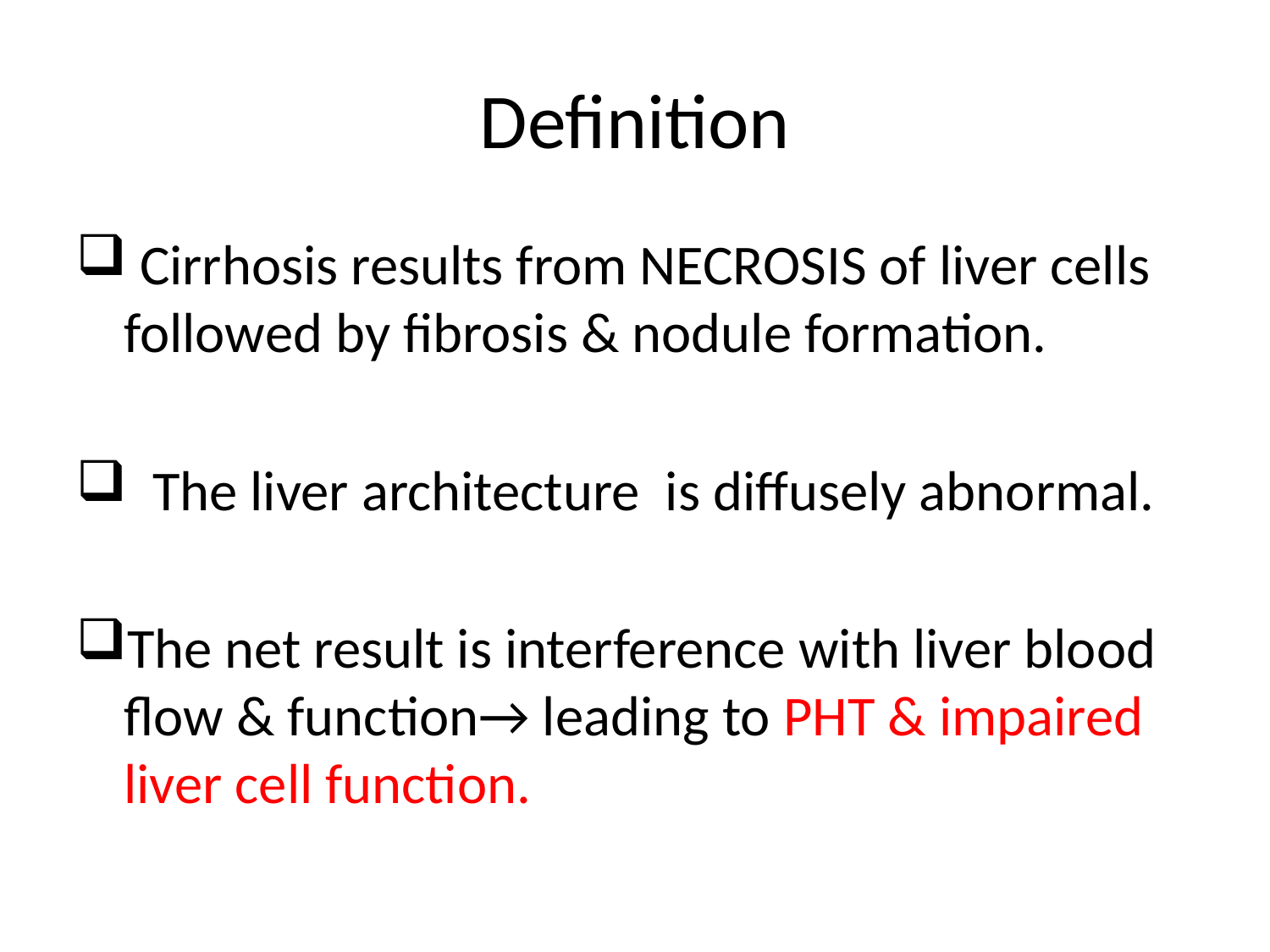

# Definition
 Cirrhosis results from NECROSIS of liver cells followed by fibrosis & nodule formation.

  The liver architecture  is diffusely abnormal.

The net result is interference with liver blood flow & function→ leading to PHT & impaired liver cell function.